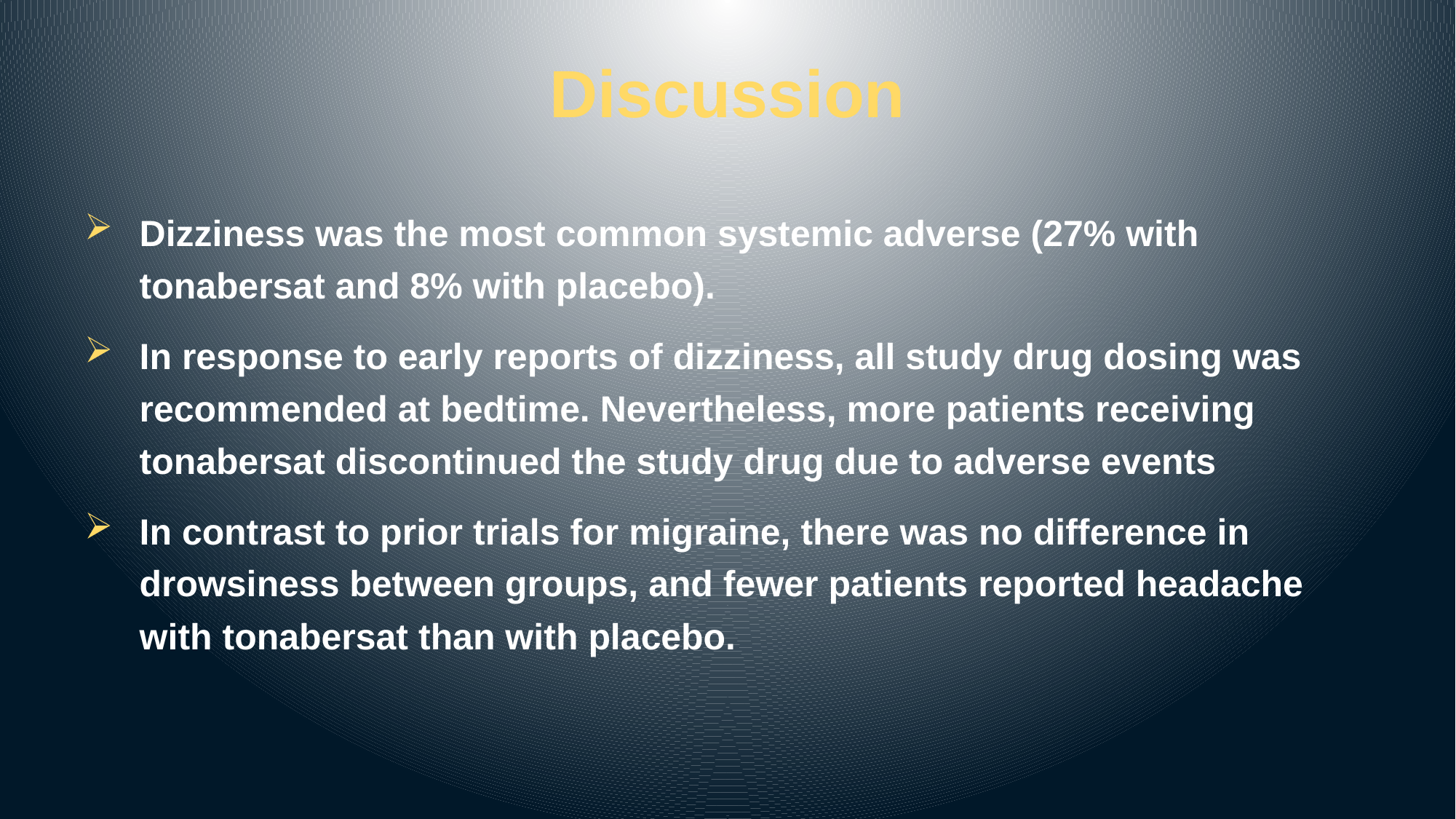

# Discussion
Dizziness was the most common systemic adverse (27% with tonabersat and 8% with placebo).
In response to early reports of dizziness, all study drug dosing was recommended at bedtime. Nevertheless, more patients receiving tonabersat discontinued the study drug due to adverse events
In contrast to prior trials for migraine, there was no difference in drowsiness between groups, and fewer patients reported headache with tonabersat than with placebo.